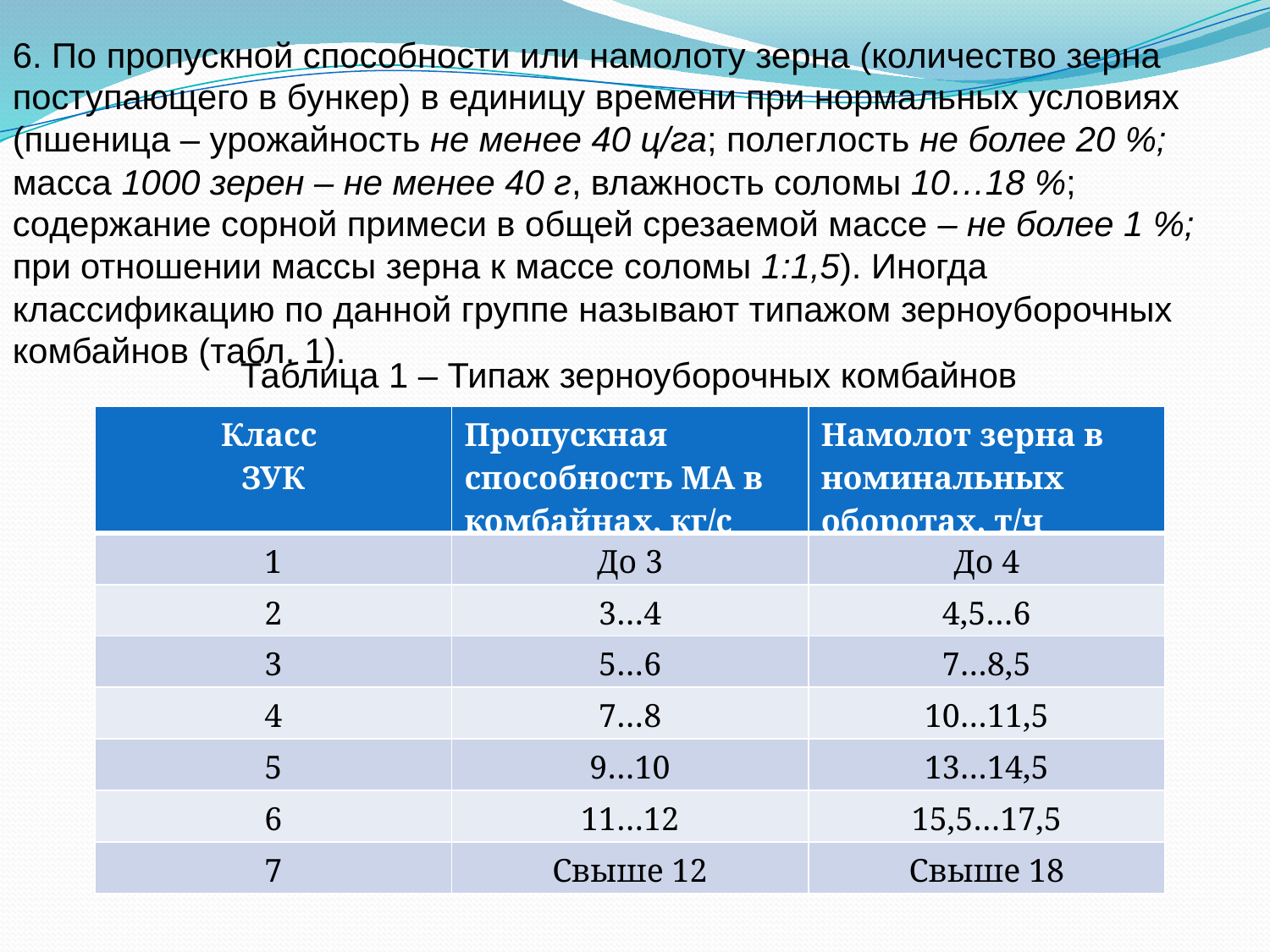

6. По пропускной способности или намолоту зерна (количество зерна поступающего в бункер) в единицу времени при нормальных условиях (пшеница – урожайность не менее 40 ц/га; полеглость не более 20 %; масса 1000 зерен – не менее 40 г, влажность соломы 10…18 %; содержание сорной примеси в общей срезаемой массе – не более 1 %; при отношении массы зерна к массе соломы 1:1,5). Иногда классификацию по данной группе называют типажом зерноуборочных комбайнов (табл. 1).
Таблица 1 – Типаж зерноуборочных комбайнов
| Класс ЗУК | Пропускная способность МА в комбайнах, кг/с | Намолот зерна в номинальных оборотах, т/ч |
| --- | --- | --- |
| 1 | До 3 | До 4 |
| 2 | 3…4 | 4,5…6 |
| 3 | 5…6 | 7…8,5 |
| 4 | 7…8 | 10…11,5 |
| 5 | 9…10 | 13…14,5 |
| 6 | 11…12 | 15,5…17,5 |
| 7 | Свыше 12 | Свыше 18 |